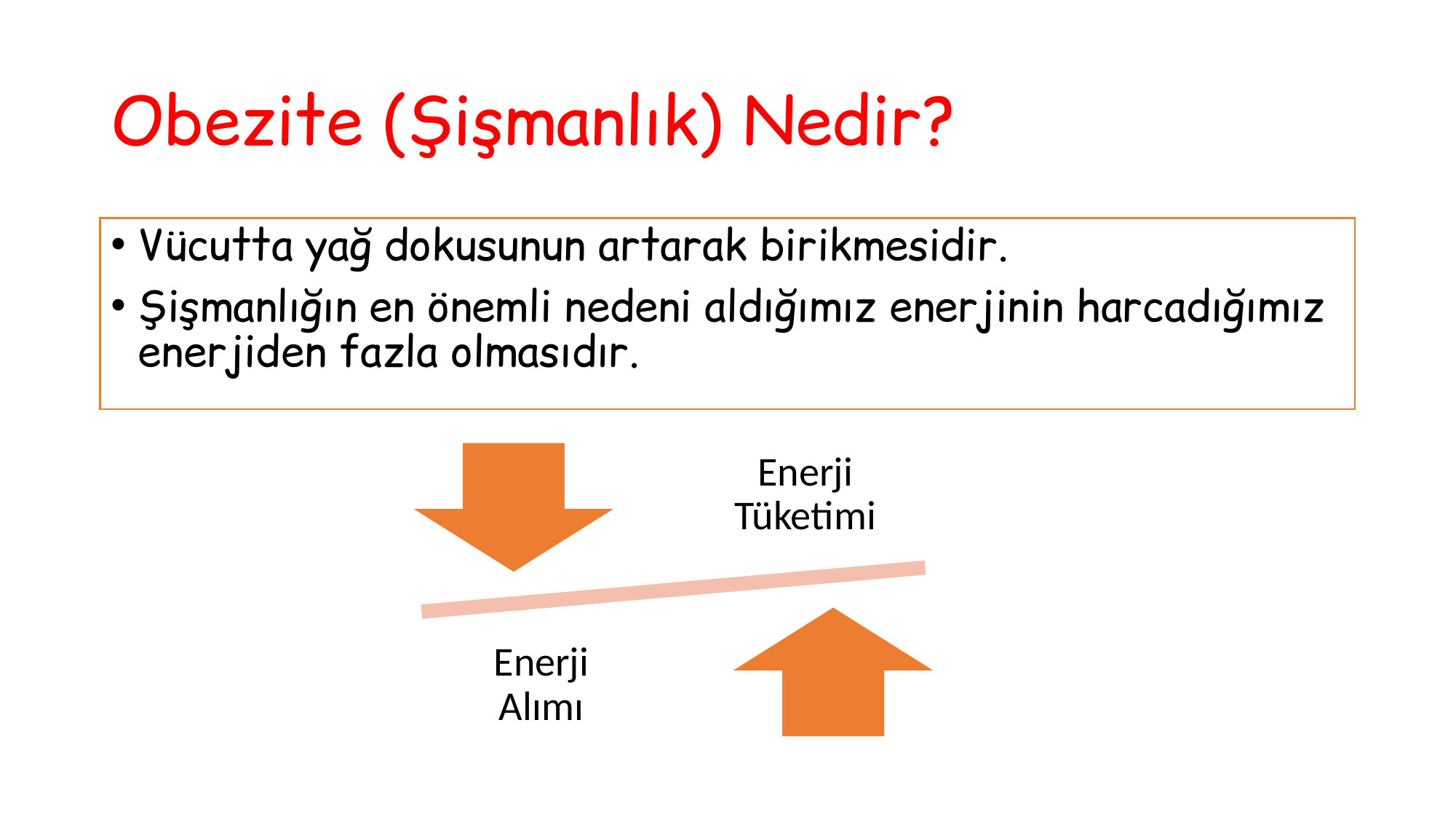

# Obezite (Şişmanlık) Nedir?
Vücutta yağ dokusunun artarak birikmesidir.
Şişmanlığın en önemli nedeni aldığımız enerjinin harcadığımız enerjiden fazla olmasıdır.
Enerji Tüketimi
Enerji Alımı